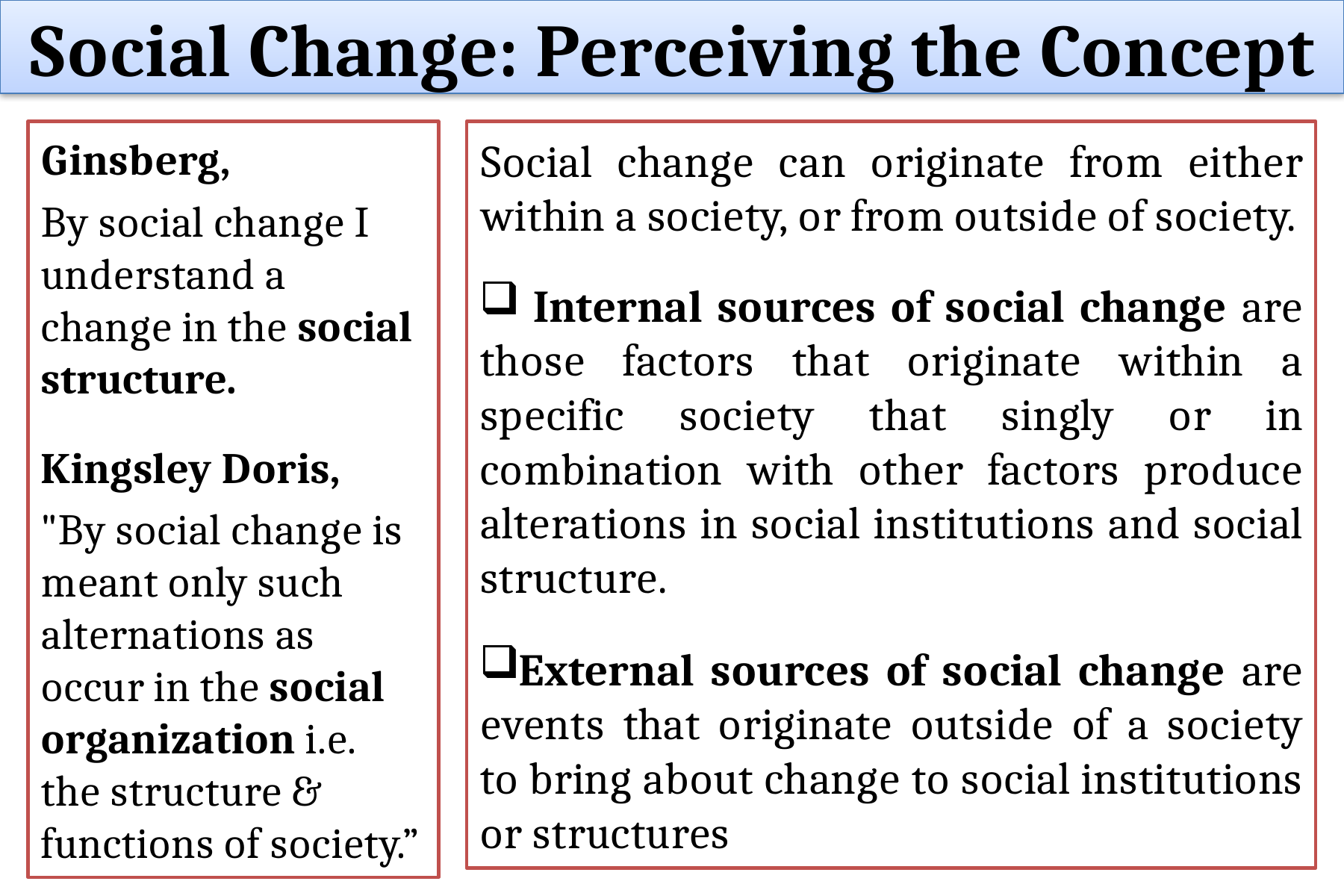

Social Change: Perceiving the Concept
Ginsberg,
By social change I understand a change in the social structure.

Kingsley Doris,
"By social change is meant only such alternations as occur in the social organization i.e. the structure & functions of society.”
Social change can originate from either within a society, or from outside of society.

 Internal sources of social change are those factors that originate within a specific society that singly or in combination with other factors produce alterations in social institutions and social structure.

External sources of social change are events that originate outside of a society to bring about change to social institutions or structures